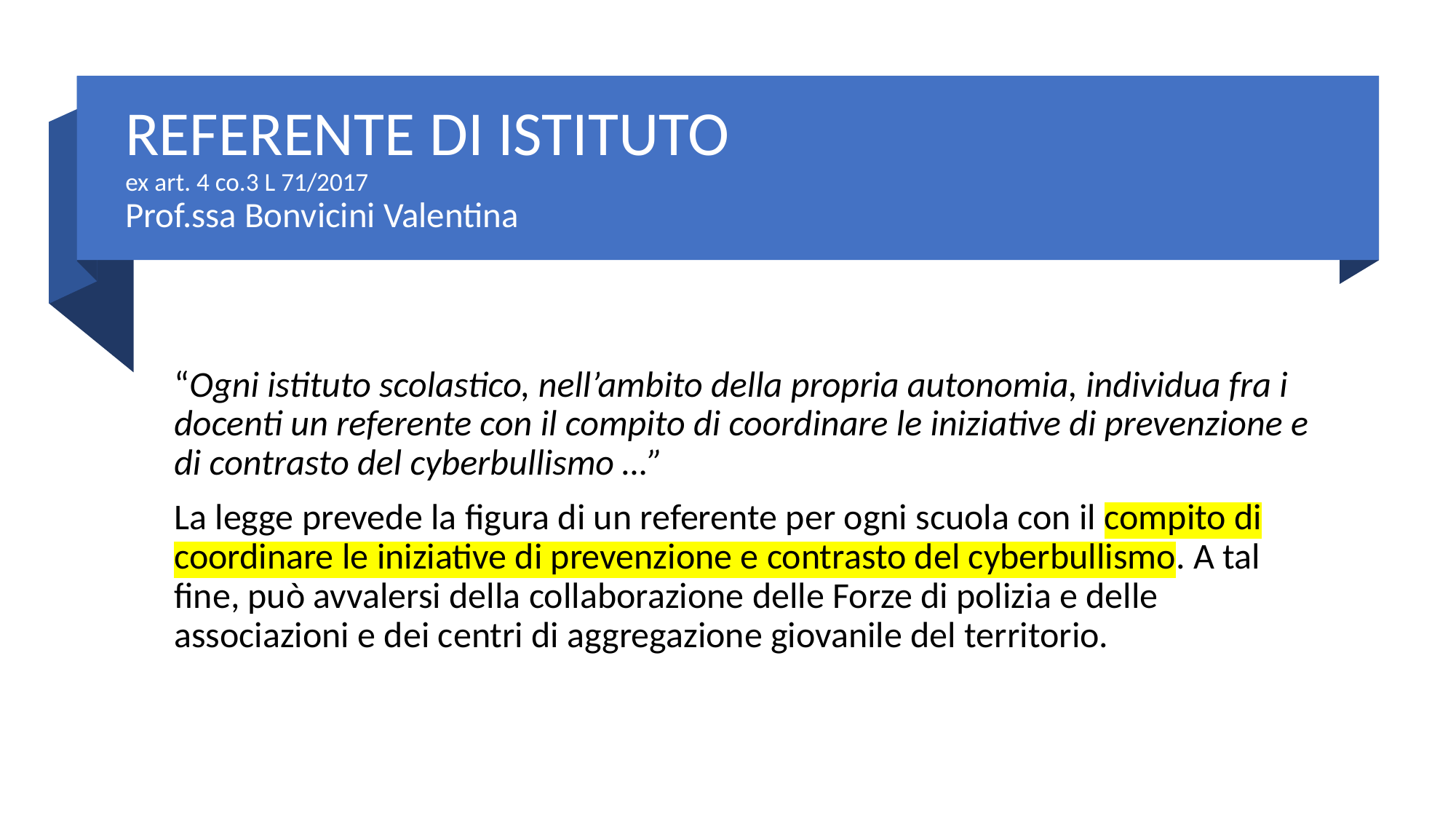

# REFERENTE DI ISTITUTO ex art. 4 co.3 L 71/2017 Prof.ssa Bonvicini Valentina

“Ogni istituto scolastico, nell’ambito della propria autonomia, individua fra i docenti un referente con il compito di coordinare le iniziative di prevenzione e di contrasto del cyberbullismo …”
La legge prevede la figura di un referente per ogni scuola con il compito di coordinare le iniziative di prevenzione e contrasto del cyberbullismo. A tal fine, può avvalersi della collaborazione delle Forze di polizia e delle associazioni e dei centri di aggregazione giovanile del territorio.